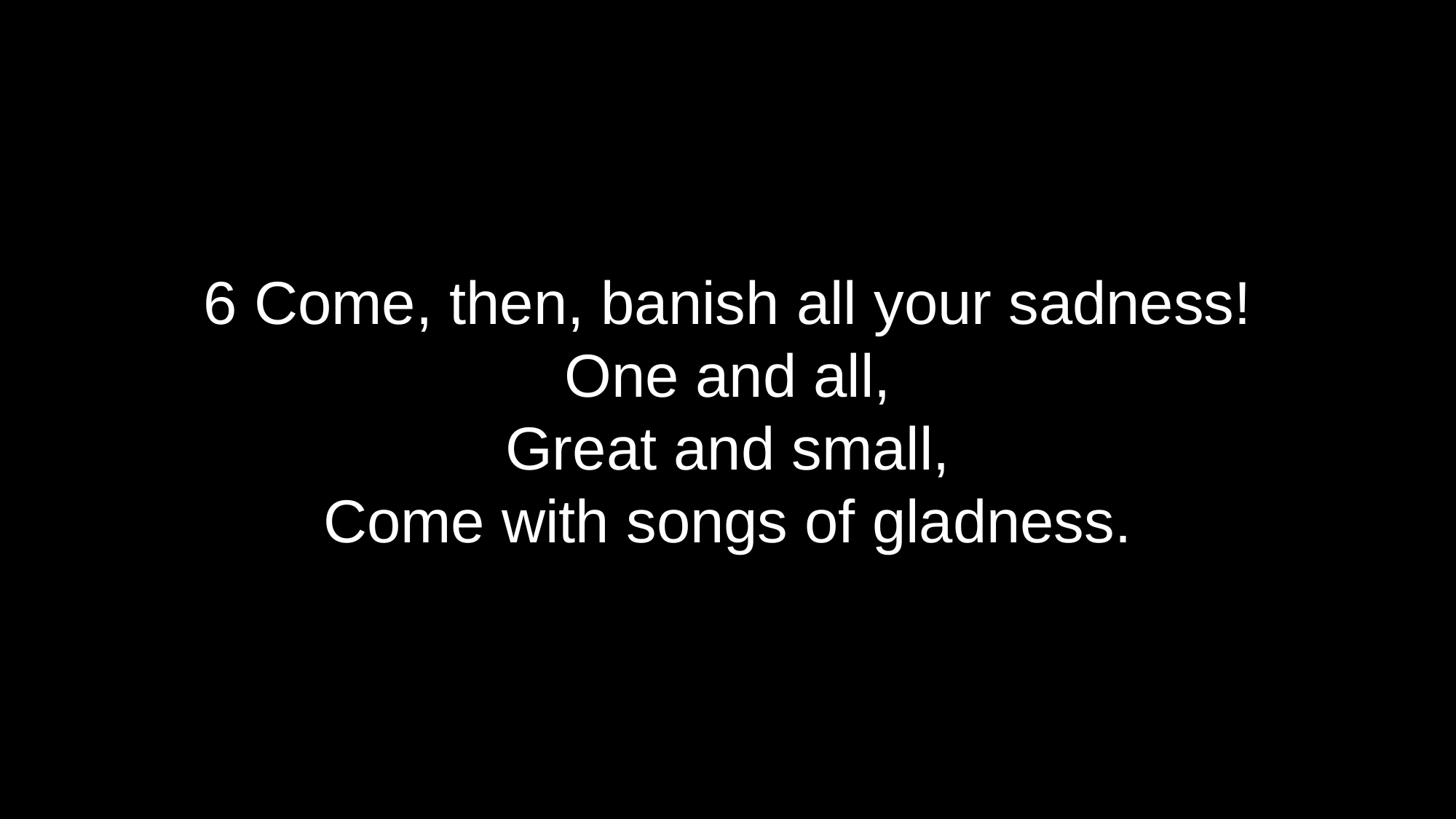

6 Come, then, banish all your sadness!
One and all,
Great and small,
Come with songs of gladness.